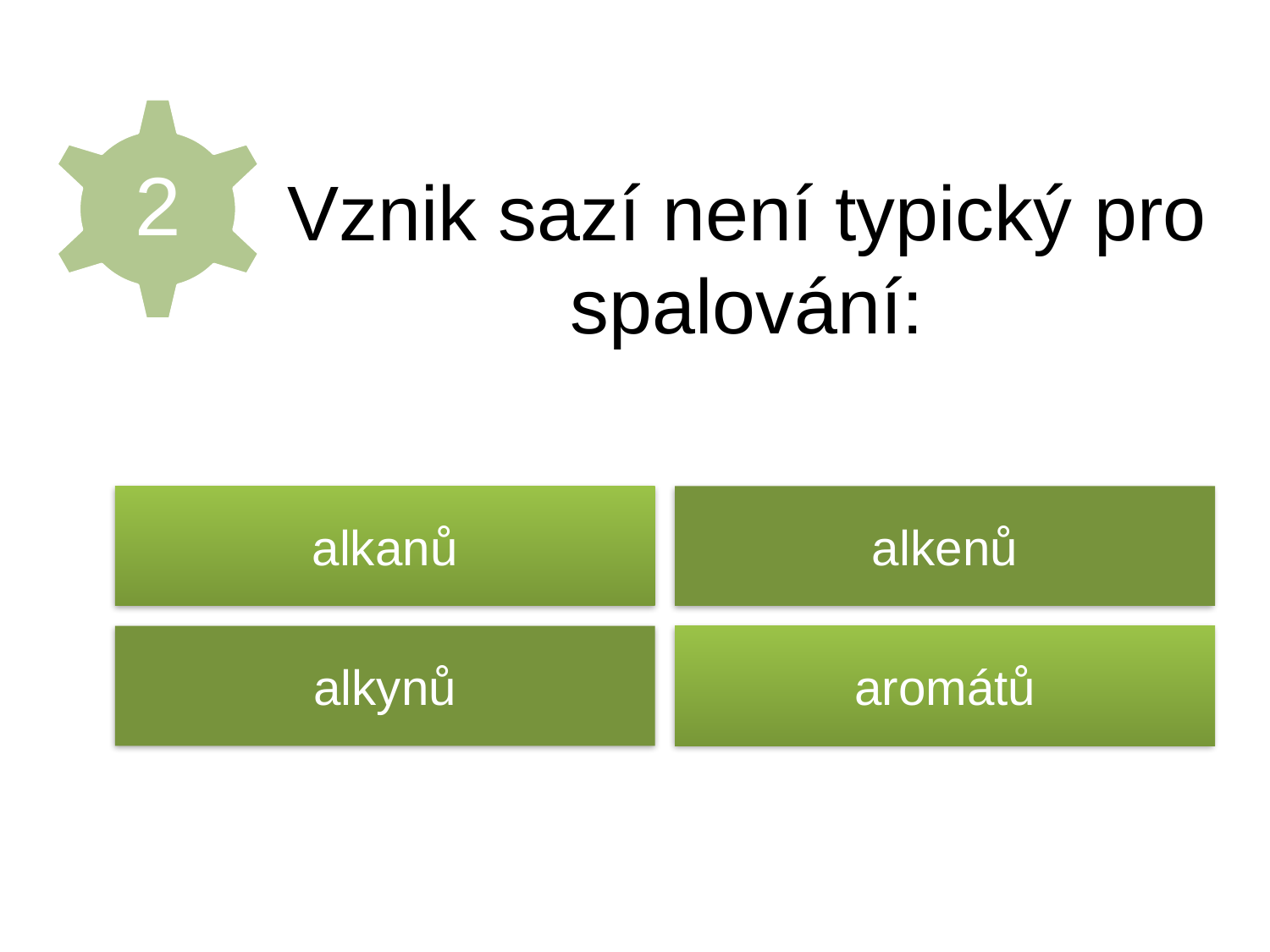

2
# Vznik sazí není typický pro spalování:
alkanů
alkenů
alkynů
aromátů